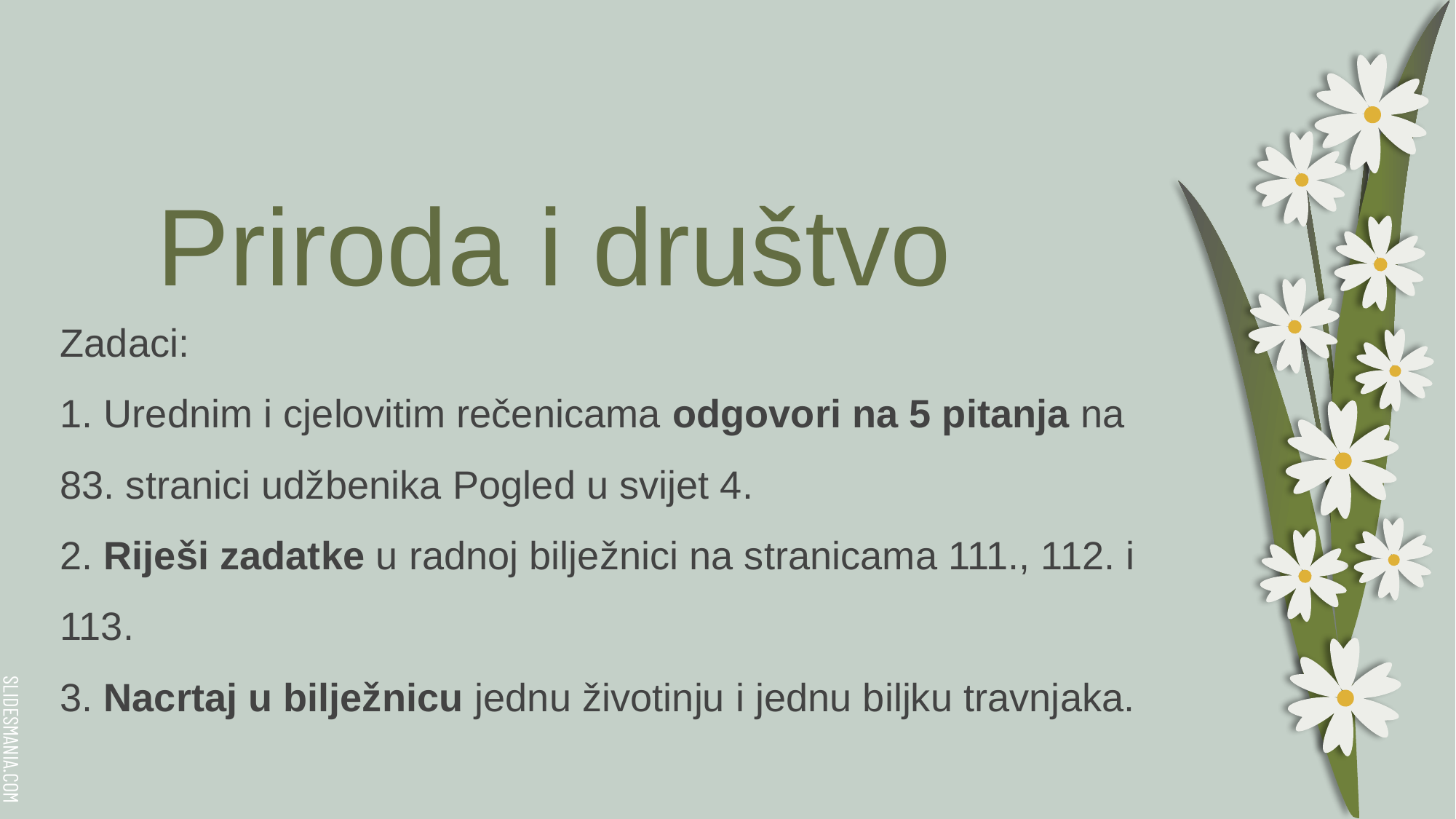

# Priroda i društvo
Zadaci:
1. Urednim i cjelovitim rečenicama odgovori na 5 pitanja na 83. stranici udžbenika Pogled u svijet 4.
2. Riješi zadatke u radnoj bilježnici na stranicama 111., 112. i 113.
3. Nacrtaj u bilježnicu jednu životinju i jednu biljku travnjaka.